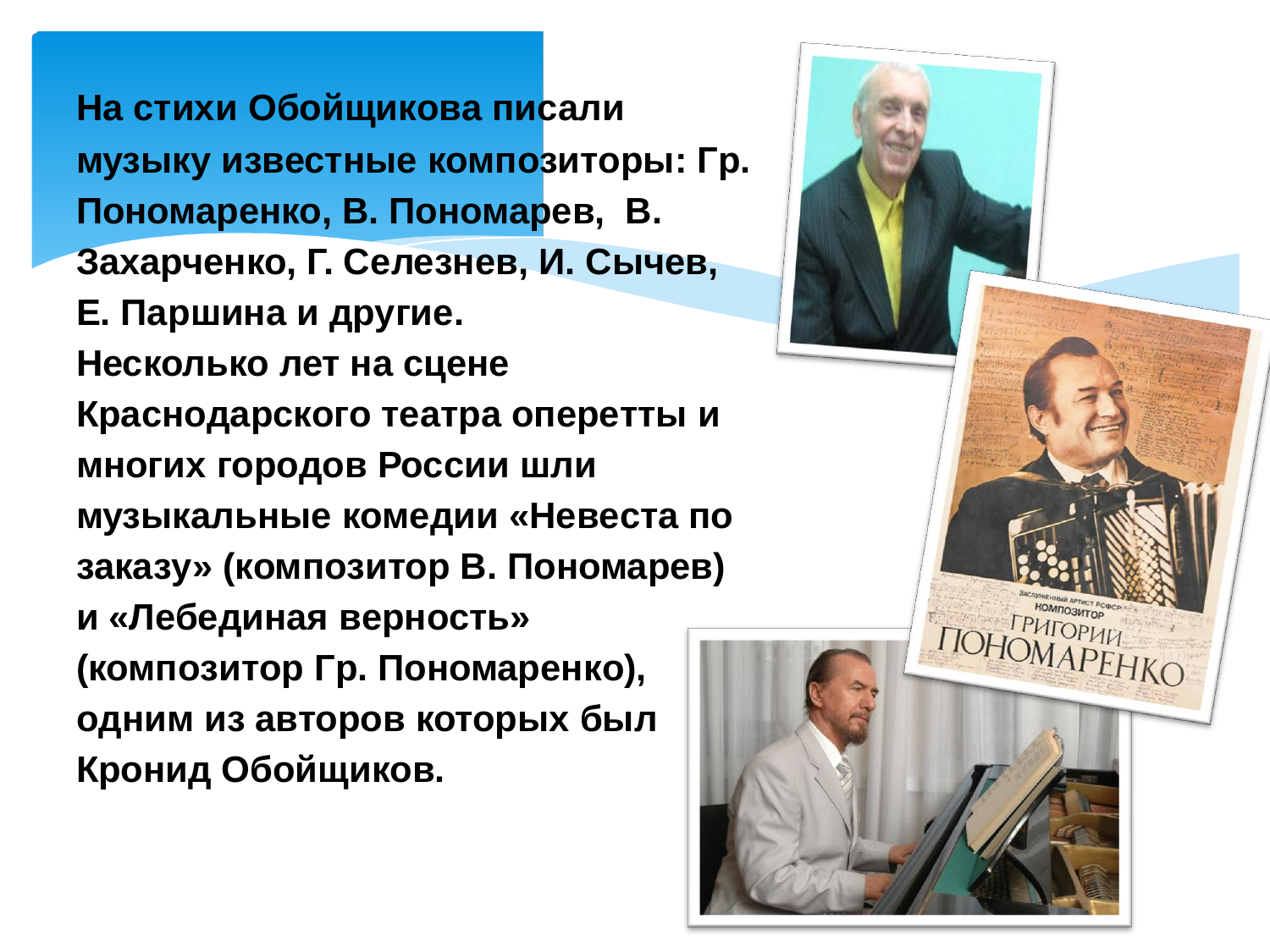

На стихи Обойщикова писали
музыку известные композиторы: Гр.
Пономаренко, В. Пономарев,  В.
Захарченко, Г. Селезнев, И. Сычев,
Е. Паршина и другие.
Несколько лет на сцене
Краснодарского театра оперетты и
многих городов России шли
музыкальные комедии «Невеста по
заказу» (композитор В. Пономарев)
и «Лебединая верность»
(композитор Гр. Пономаренко),
одним из авторов которых был
Кронид Обойщиков.